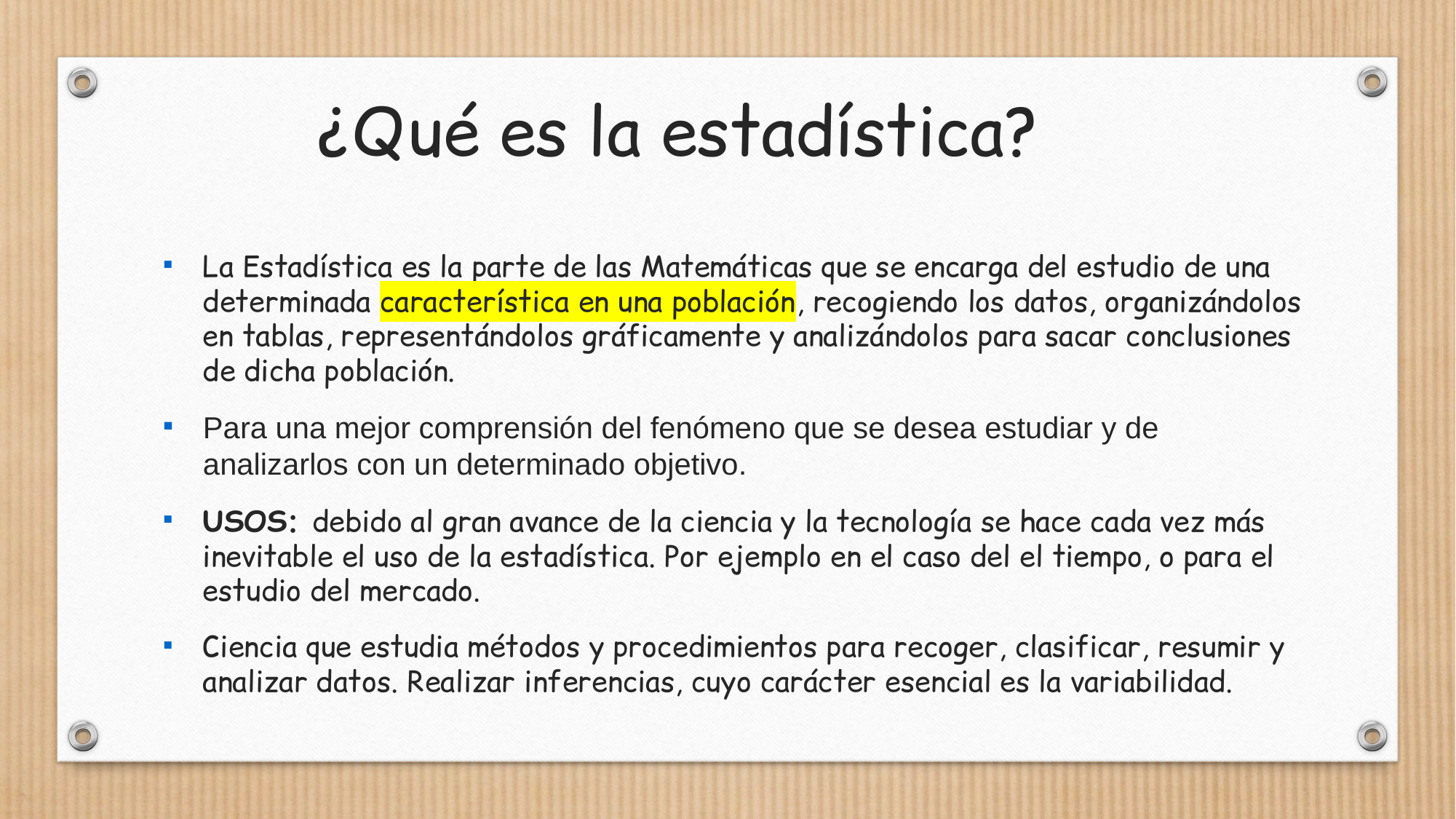

¿Qué es la estadística?
La Estadística es la parte de las Matemáticas que se encarga del estudio de una determinada característica en una población, recogiendo los datos, organizándolos en tablas, representándolos gráficamente y analizándolos para sacar conclusiones de dicha población.
Para una mejor comprensión del fenómeno que se desea estudiar y de analizarlos con un determinado objetivo.
USOS: debido al gran avance de la ciencia y la tecnología se hace cada vez más inevitable el uso de la estadística. Por ejemplo en el caso del el tiempo, o para el estudio del mercado.
Ciencia que estudia métodos y procedimientos para recoger, clasificar, resumir y analizar datos. Realizar inferencias, cuyo carácter esencial es la variabilidad.